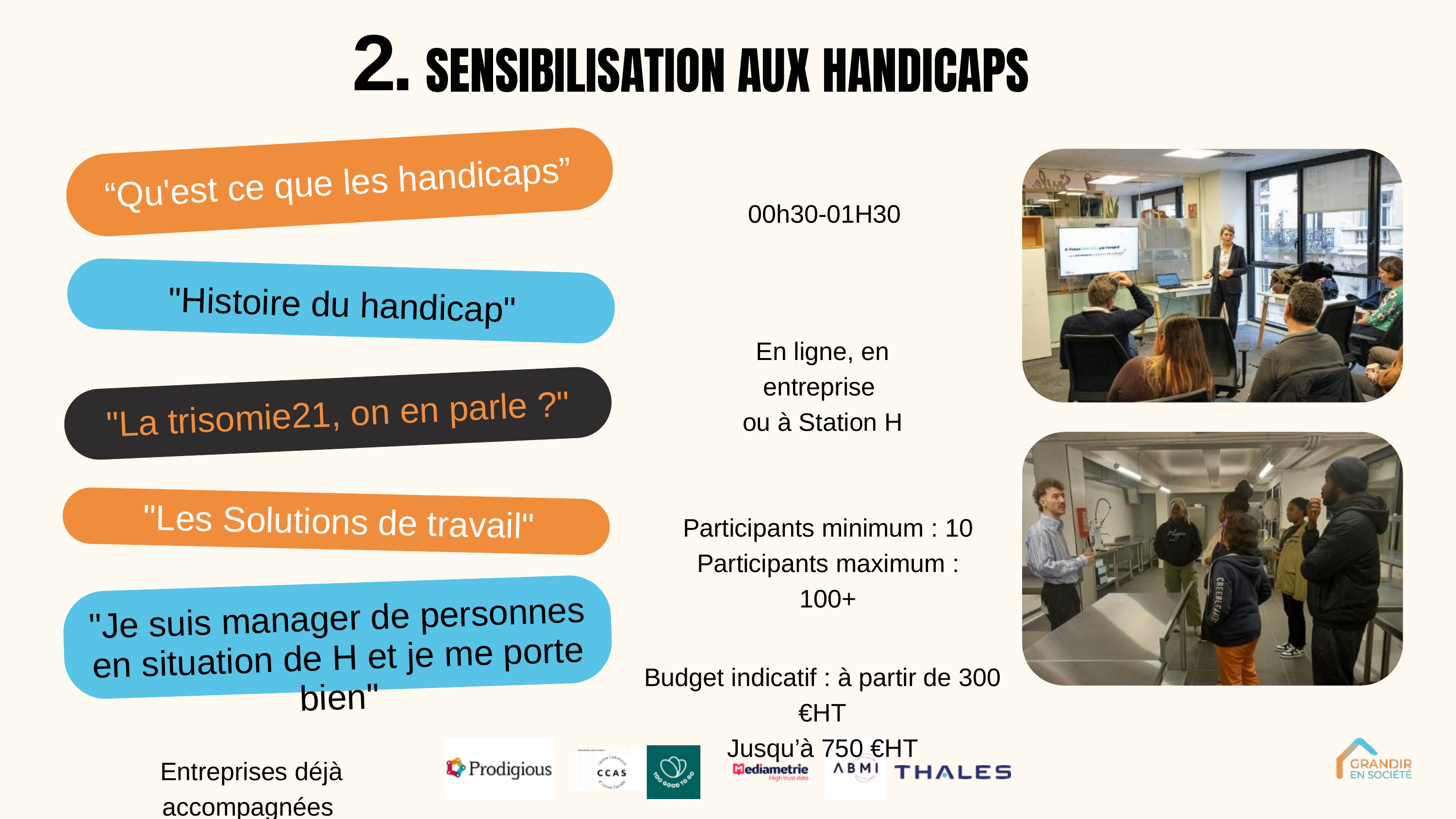

2.
SENSIBILISATION AUX HANDICAPS

“Qu'est ce que les handicaps”
00h30-01H30

"Histoire du handicap"
En ligne, en entreprise
ou à Station H

"La trisomie21, on en parle ?"

"Les Solutions de travail"
Participants minimum : 10
Participants maximum : 100+

"Je suis manager de personnes en situation de H et je me porte bien"

Budget indicatif : à partir de 300 €HT
Jusqu’à 750 €HT

Entreprises déjà accompagnées